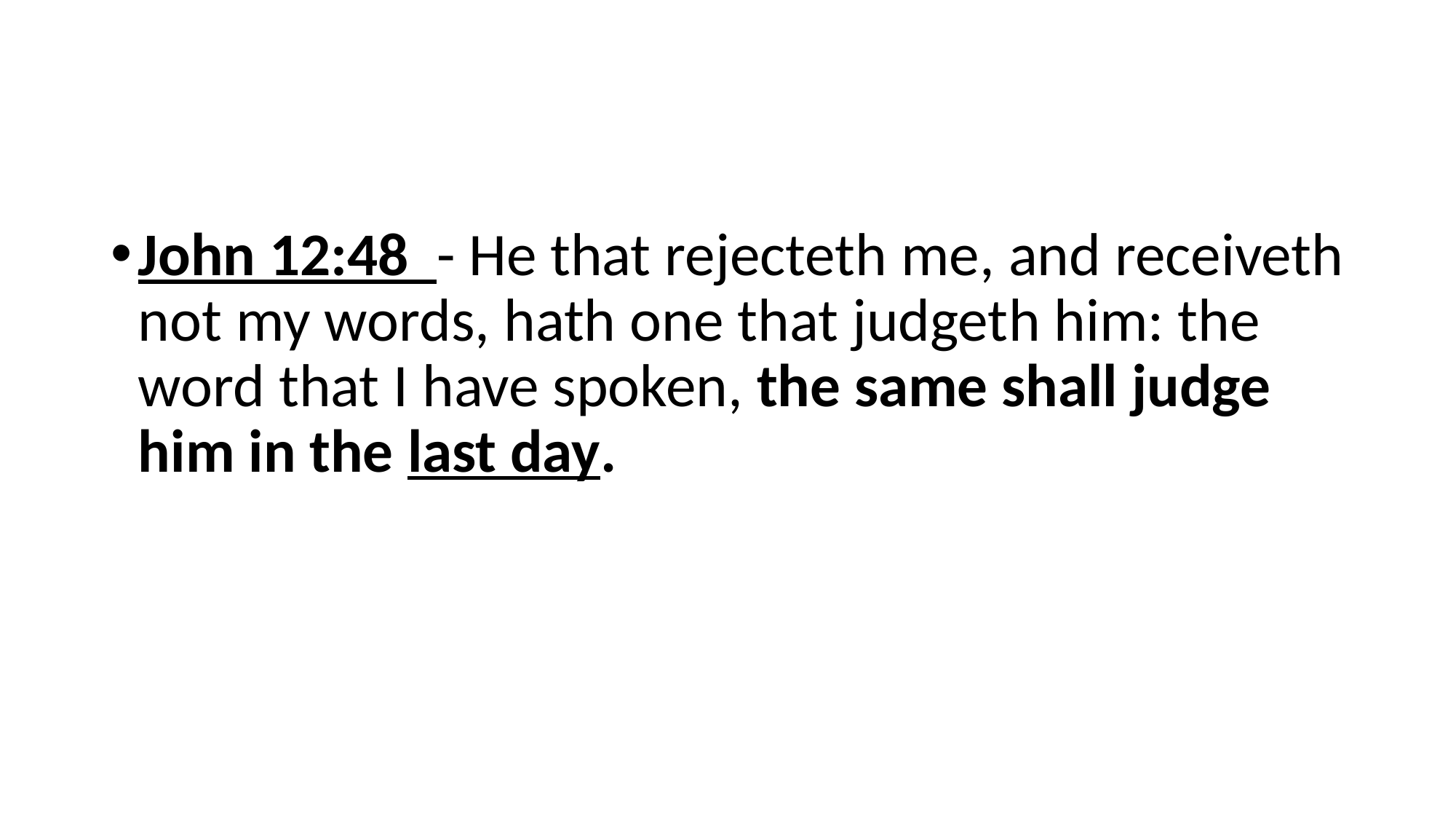

#
John 12:48  - He that rejecteth me, and receiveth not my words, hath one that judgeth him: the word that I have spoken, the same shall judge him in the last day.